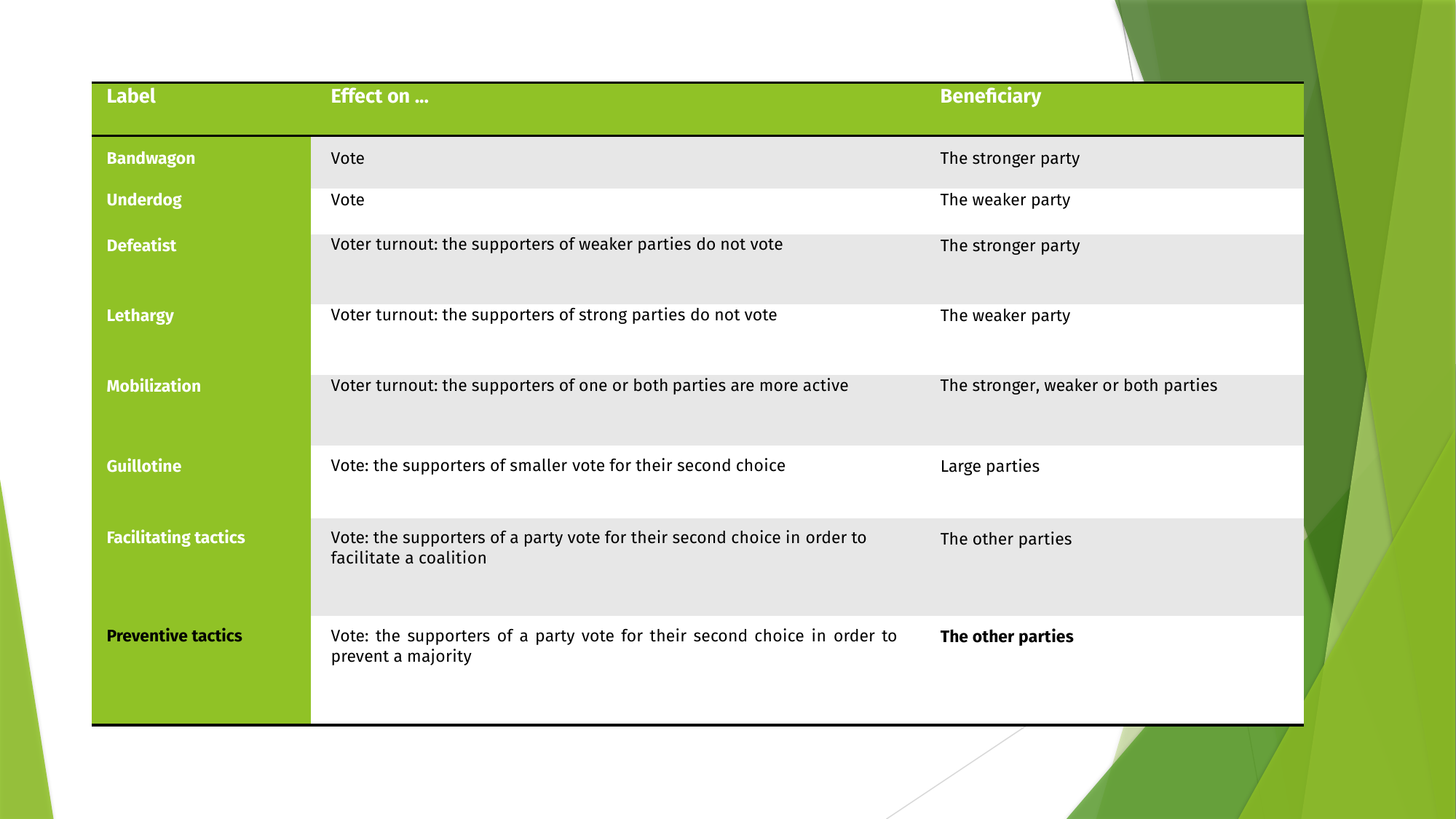

| Label | Effect on ... | Beneficiary |
| --- | --- | --- |
| Bandwagon | Vote | The stronger party |
| Underdog | Vote | The weaker party |
| Defeatist | Voter turnout: the supporters of weaker parties do not vote | The stronger party |
| Lethargy | Voter turnout: the supporters of strong parties do not vote | The weaker party |
| Mobilization | Voter turnout: the supporters of one or bothparties are more active | The stronger, weaker or both parties |
| Guillotine | Vote: the supporters of smaller vote for their second choice | Large parties |
| Facilitating tactics | Vote: the supporters of a party vote for their second choice in order to facilitate a coalition | The other parties |
| Preventive tactics | Vote: the supporters of a party vote for their second choice in order to prevent a majority | The other parties |